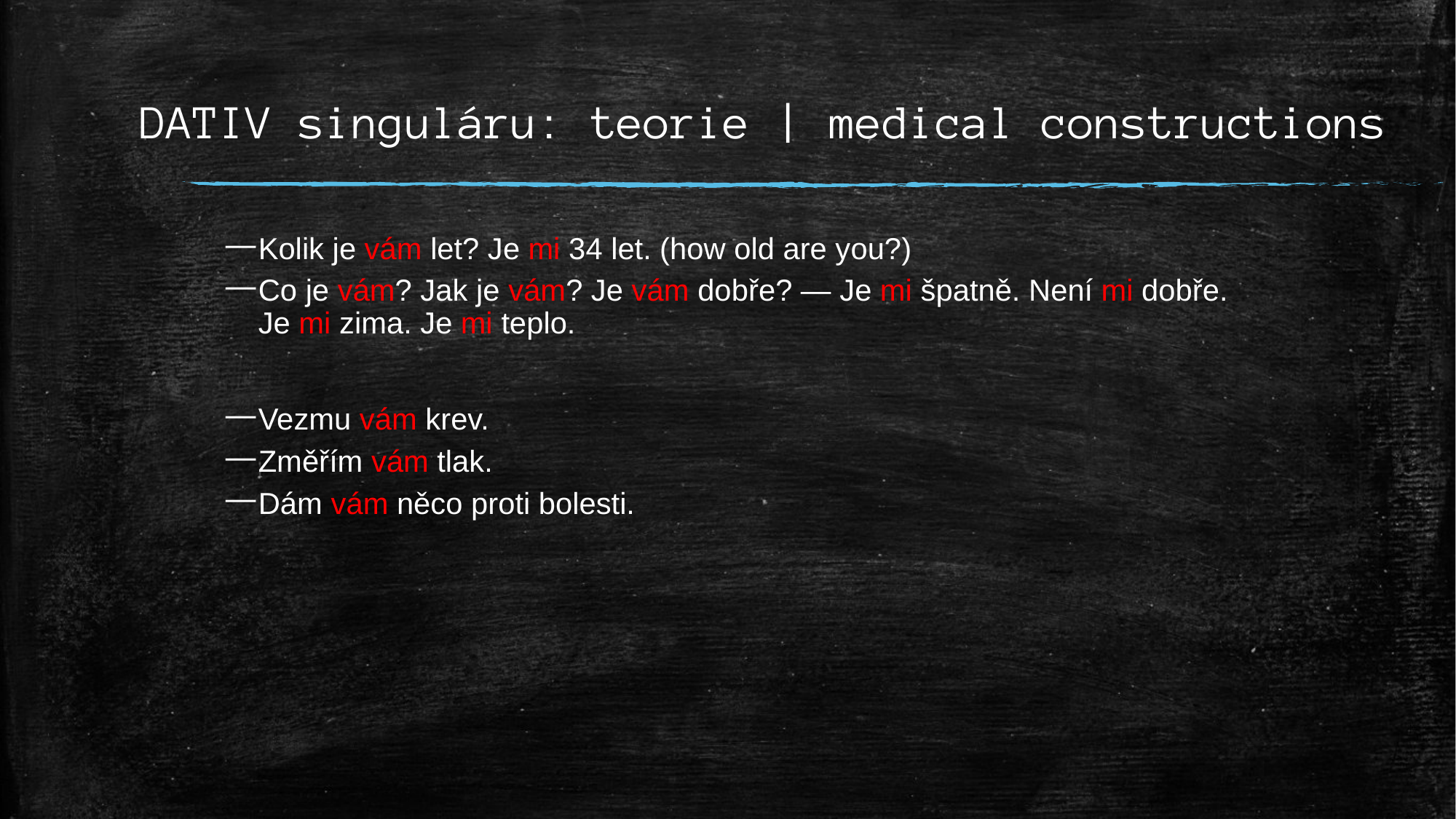

# DATIV singuláru: teorie | medical constructions
Kolik je vám let? Je mi 34 let. (how old are you?)
Co je vám? Jak je vám? Je vám dobře? — Je mi špatně. Není mi dobře. Je mi zima. Je mi teplo.

Vezmu vám krev.
Změřím vám tlak.
Dám vám něco proti bolesti.